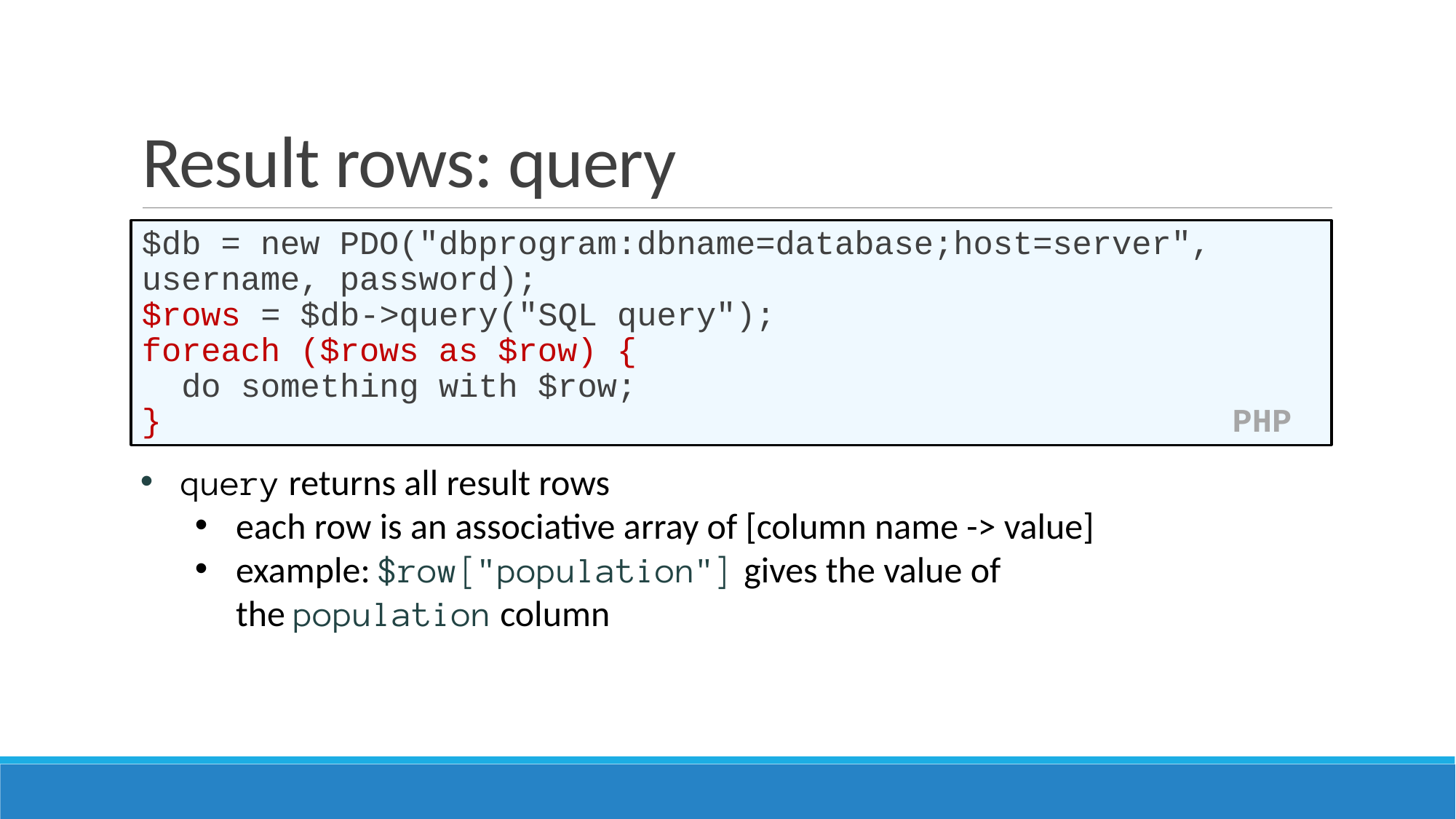

# Result rows: query
$db = new PDO("dbprogram:dbname=database;host=server", username, password);
$rows = $db->query("SQL query");
foreach ($rows as $row) {
  do something with $row;
}                                                      PHP
query returns all result rows
each row is an associative array of [column name -> value]
example: $row["population"] gives the value of the population column